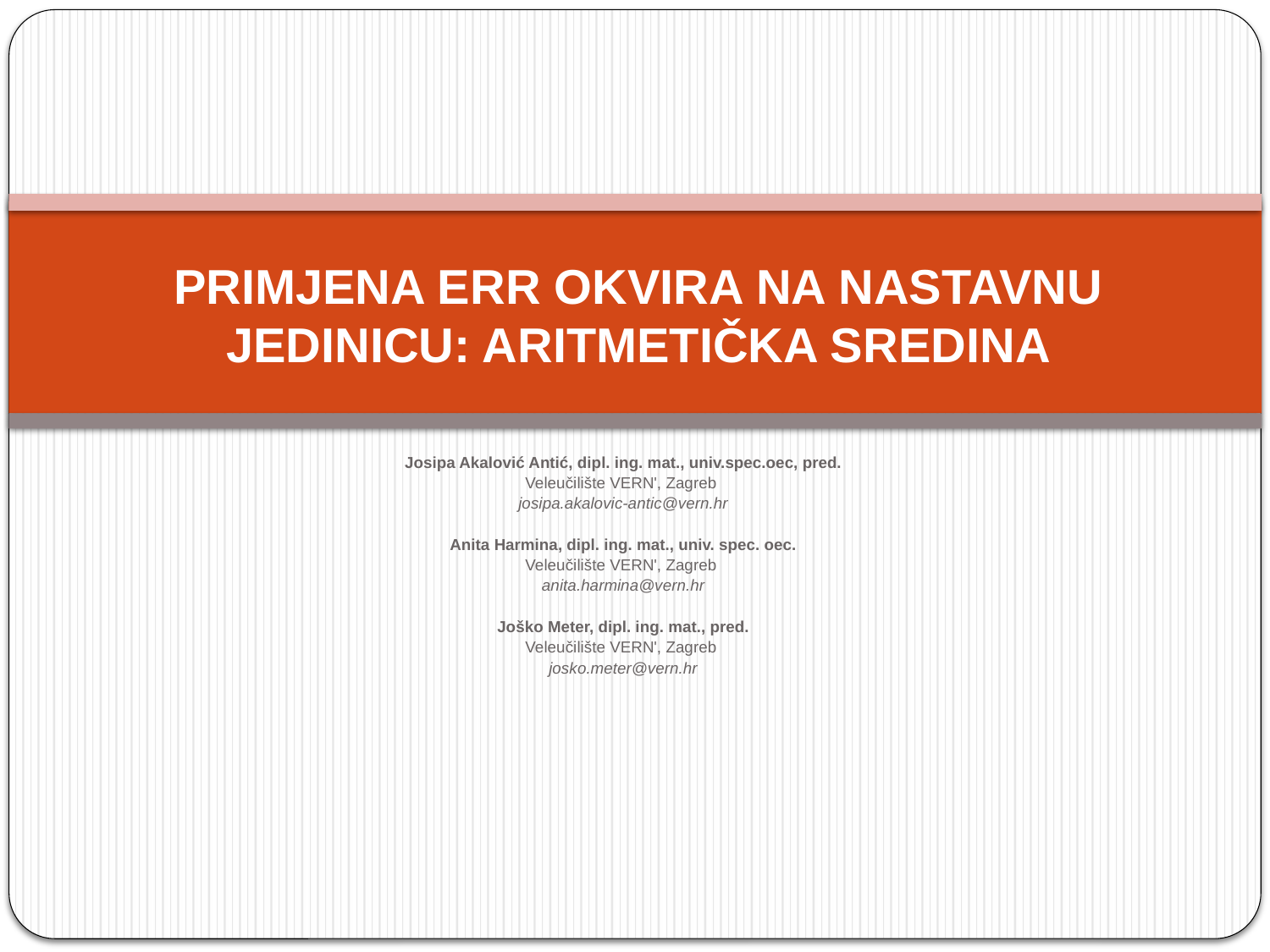

# PRIMJENA ERR OKVIRA NA NASTAVNU JEDINICU: ARITMETIČKA SREDINA
Josipa Akalović Antić, dipl. ing. mat., univ.spec.oec, pred.
Veleučilište VERN', Zagreb
josipa.akalovic-antic@vern.hr

Anita Harmina, dipl. ing. mat., univ. spec. oec.
Veleučilište VERN', Zagreb
anita.harmina@vern.hr

Joško Meter, dipl. ing. mat., pred.
Veleučilište VERN', Zagreb
josko.meter@vern.hr